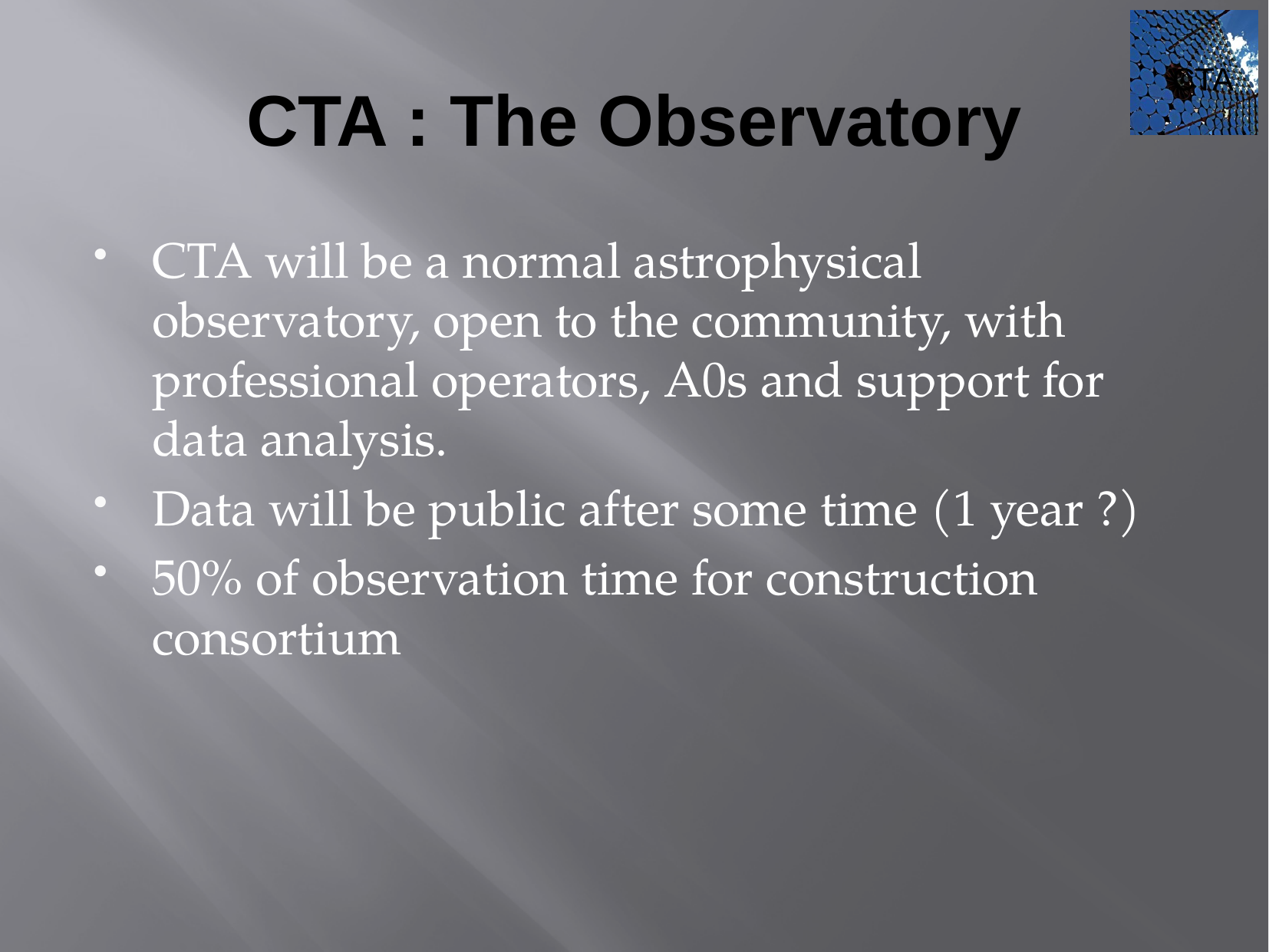

# CTA : The Observatory
CTA will be a normal astrophysical observatory, open to the community, with professional operators, A0s and support for data analysis.
Data will be public after some time (1 year ?)
50% of observation time for construction consortium